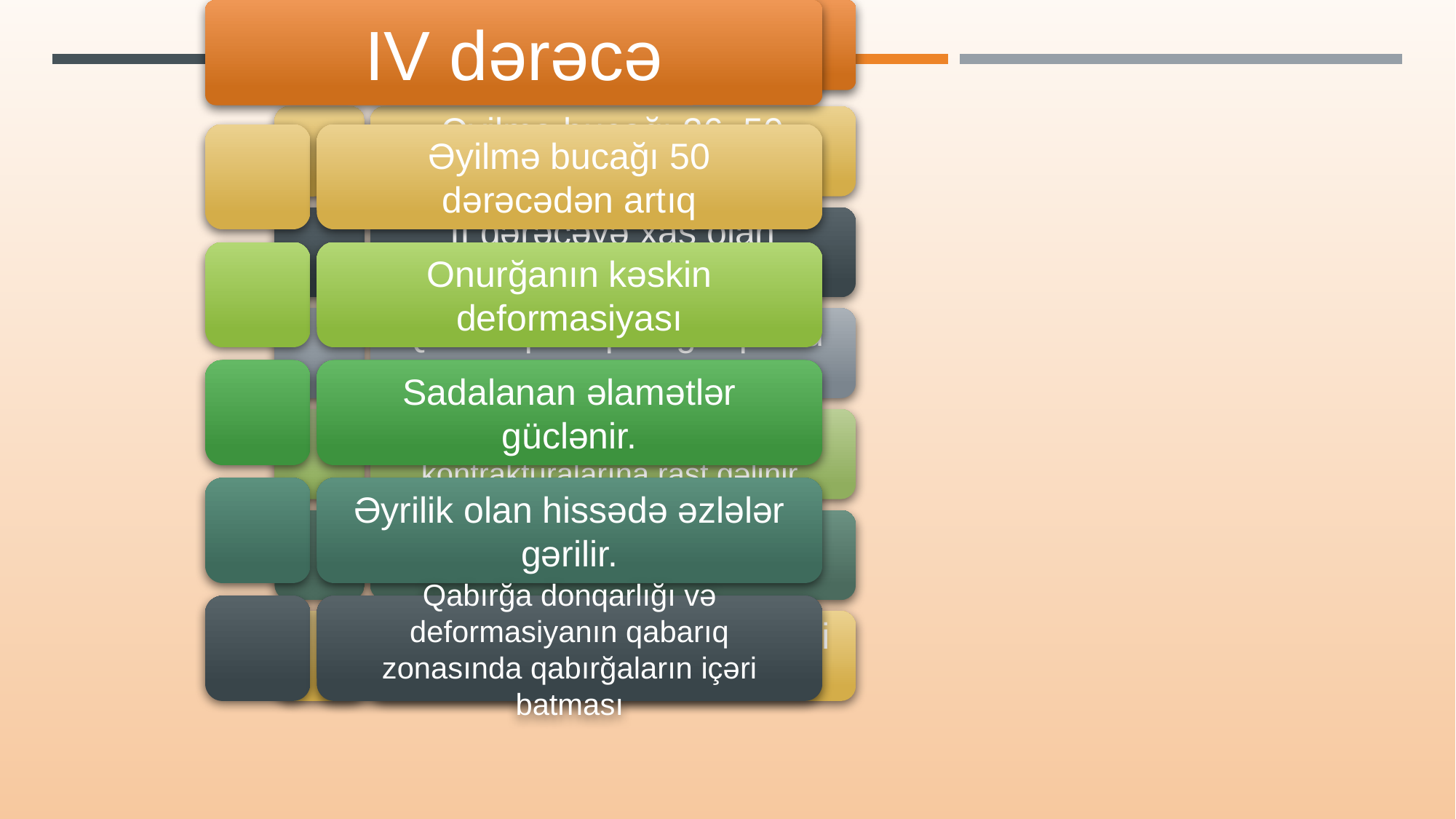

III dərəcə
Əyilmə bucağı 26–50 dərəcə
II dərəcəyə xas olan əlamətlər
Qabarıq ön qabırğa qövsü və qabırğa donqarlığı
Qarın əzələləri zəifləyir, əzələ kontrakturalarına rast gəlinir.
Qabırğalar içəri batır.
Rentgen: fəqərələrin ifadəli torsiyası izlənilir.
IV dərəcə
Əyilmə bucağı 50 dərəcədən artıq
Onurğanın kəskin deformasiyası
Sadalanan əlamətlər güclənir.
Əyrilik olan hissədə əzlələr gərilir.
Qabırğa donqarlığı və deformasiyanın qabarıq zonasında qabırğaların içəri batması
16